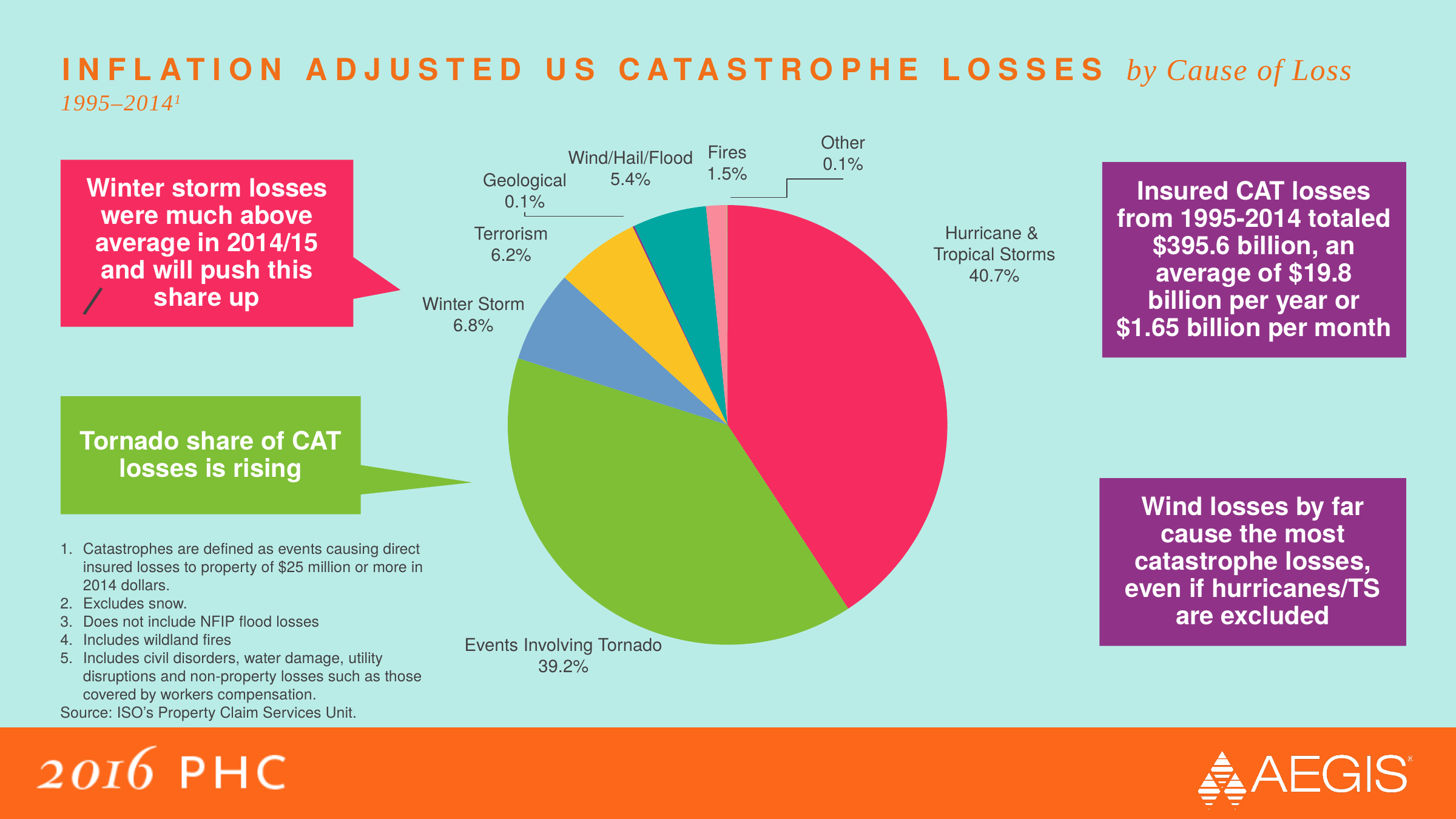

# inflation adjusted us catastrophe losses by Cause of Loss
1995–20141
Other
0.1%
Fires
1.5%
Wind/Hail/Flood
5.4%

### Chart

| Category | Rating |
|---|---|
| Hurricane & Tropical Storms | 161.2 |
| Events Involving Tornado | 154.9 |
| Winter Storm | 26.9 |
| Terrorism | 24.5 |
| Geological | 0.5 |
| Wind/Hail/Flood | 21.4 |
| Fires | 6.0 |
| Other | 0.2 |
Winter storm losses were much above average in 2014/15 and will push this share up
Insured CAT losses from 1995-2014 totaled $395.6 billion, an average of $19.8 billion per year or $1.65 billion per month
Geological
0.1%
Hurricane &
Tropical Storms
40.7%
Terrorism
6.2%
Winter Storm
6.8%
Tornado share of CAT losses is rising

Catastrophes are defined as events causing direct insured losses to property of $25 million or more in 2014 dollars.
Excludes snow.
Does not include NFIP flood losses
Includes wildland fires
Includes civil disorders, water damage, utility disruptions and non-property losses such as those covered by workers compensation.
Source: ISO’s Property Claim Services Unit.
Wind losses by far cause the most catastrophe losses, even if hurricanes/TS are excluded
Events Involving Tornado
39.2%